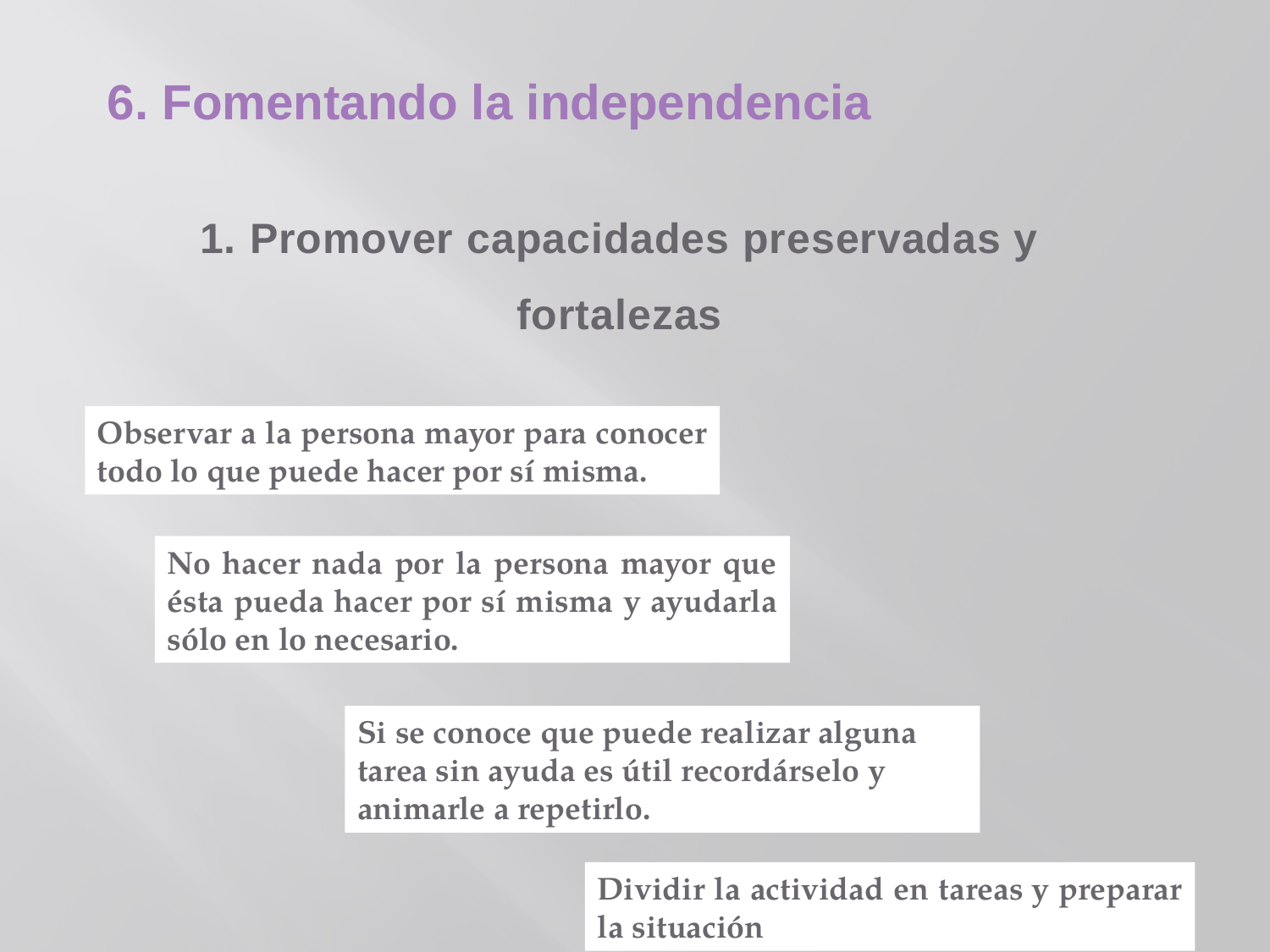

6. Fomentando la independencia

# 1. Promover capacidades preservadas y fortalezas
Observar a la persona mayor para conocer todo lo que puede hacer por sí misma.
No hacer nada por la persona mayor que ésta pueda hacer por sí misma y ayudarla sólo en lo necesario.
Si se conoce que puede realizar alguna tarea sin ayuda es útil recordárselo y animarle a repetirlo.
Dividir la actividad en tareas y preparar la situación